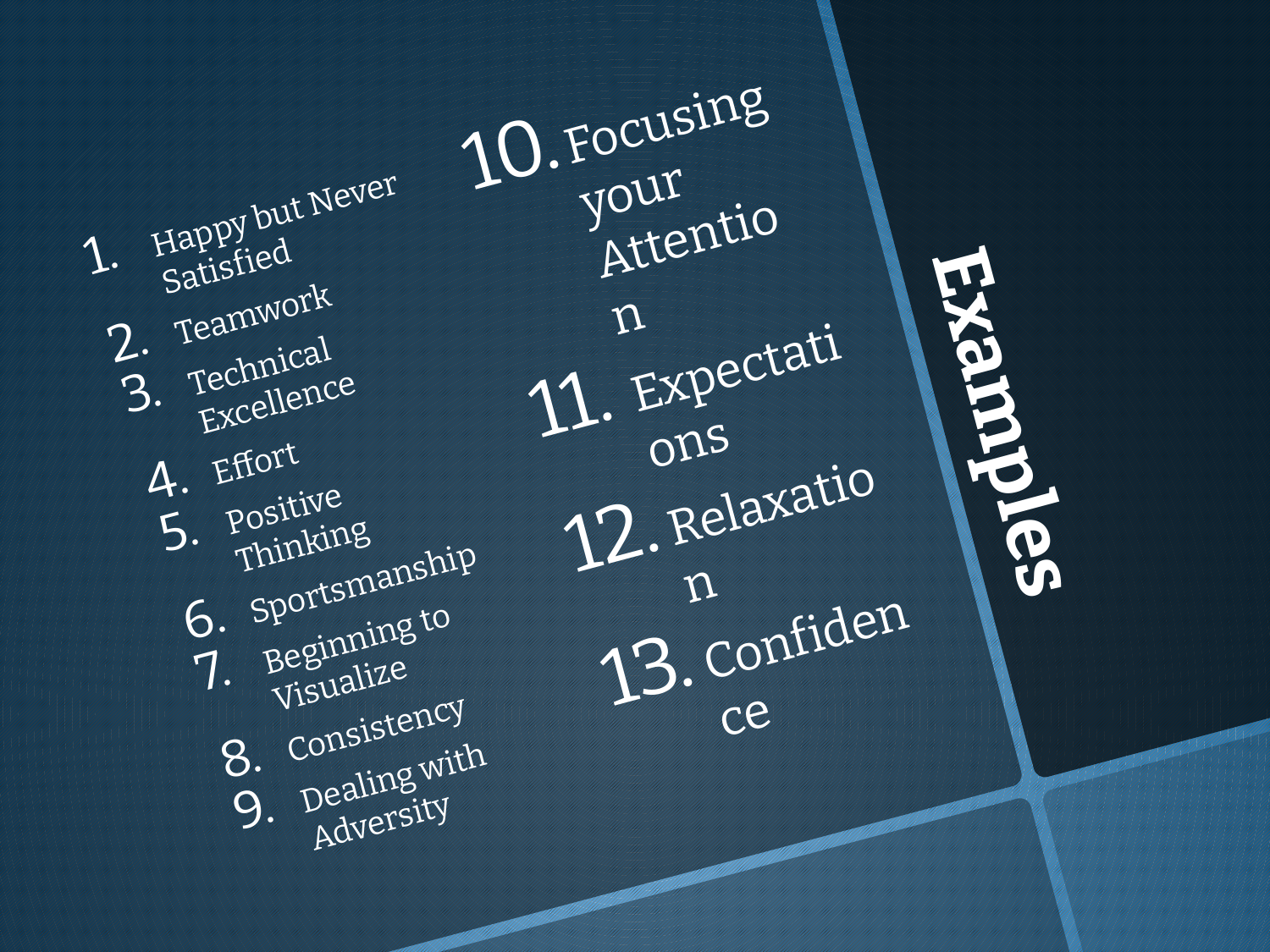

Focusing your Attention
Expectations
Relaxation
Confidence

Happy but Never Satisfied
Teamwork
Technical Excellence
Effort
Positive Thinking
Sportsmanship
Beginning to Visualize
Consistency
Dealing with Adversity

# Examples